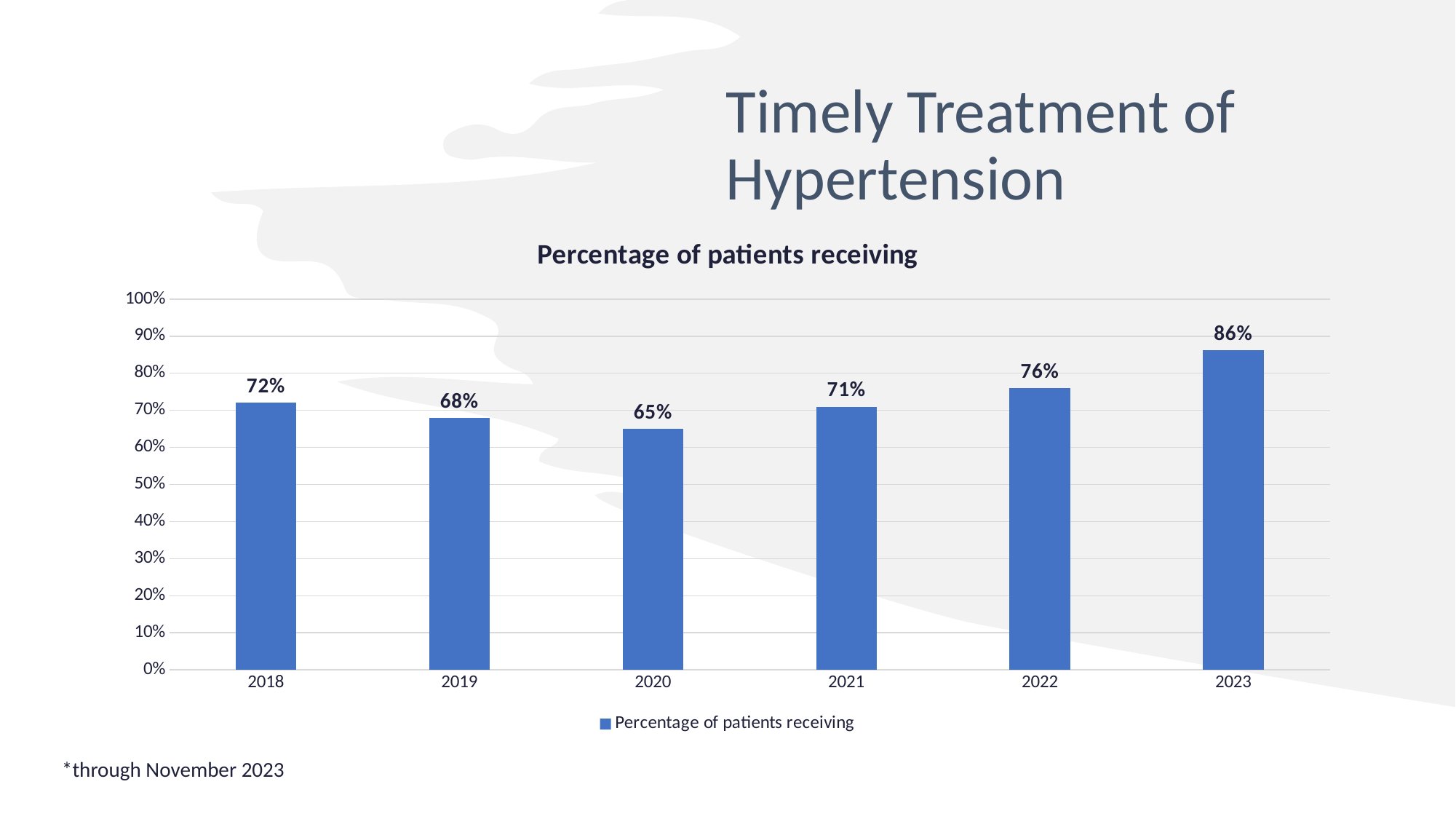

# Timely Treatment of Hypertension

### Chart:

| Category | Percentage of patients receiving |
|---|---|
| 2018 | 0.72 |
| 2019 | 0.68 |
| 2020 | 0.65 |
| 2021 | 0.71 |
| 2022 | 0.76 |
| 2023 | 0.8623853211009175 |
*through November 2023